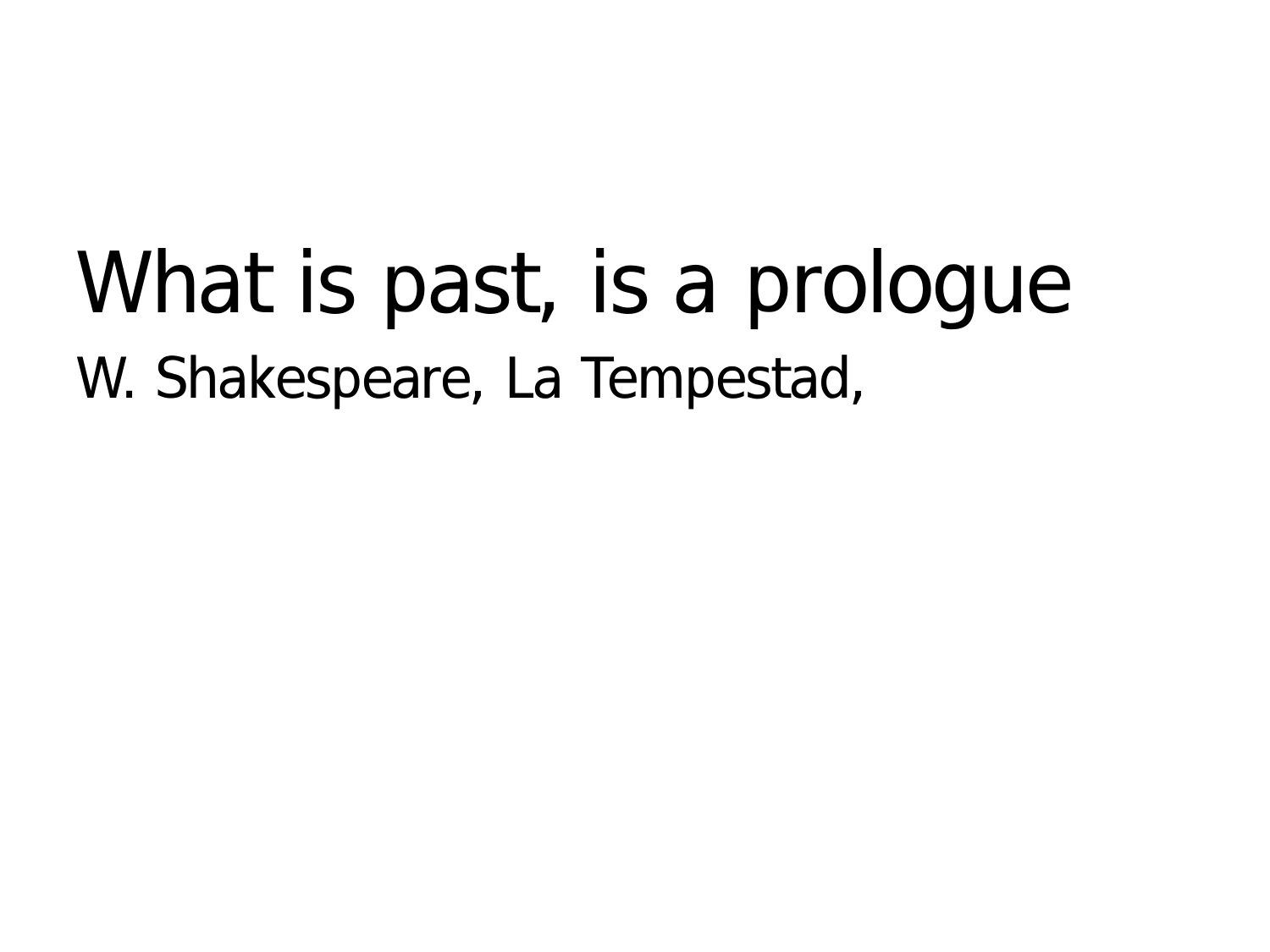

#
What is past, is a prologue
W. Shakespeare, La Tempestad,